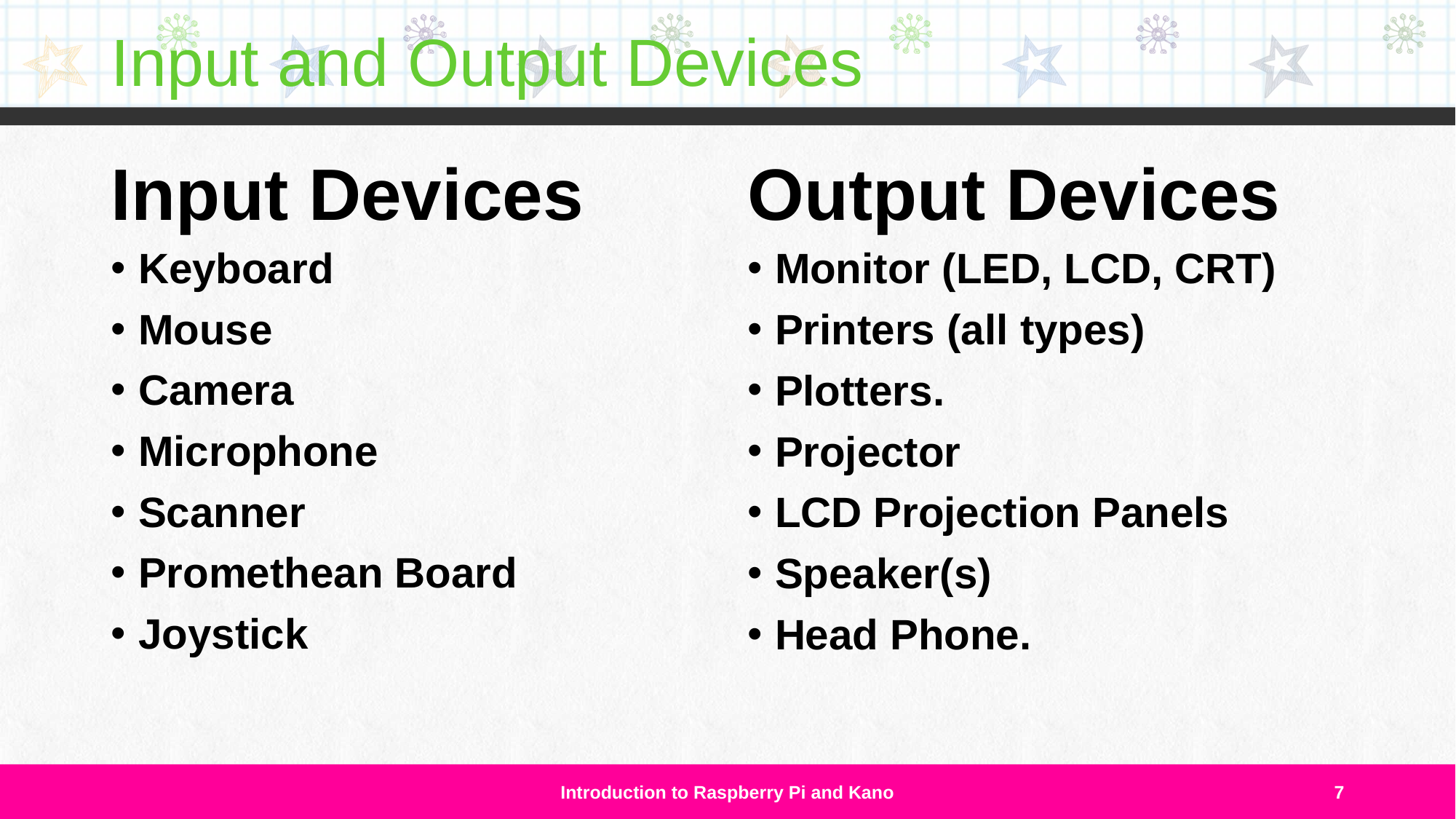

# Input and Output Devices
Input Devices
Output Devices
Keyboard
Mouse
Camera
Microphone
Scanner
Promethean Board
Joystick
Monitor (LED, LCD, CRT)
Printers (all types)
Plotters.
Projector
LCD Projection Panels
Speaker(s)
Head Phone.

Introduction to Raspberry Pi and Kano
7